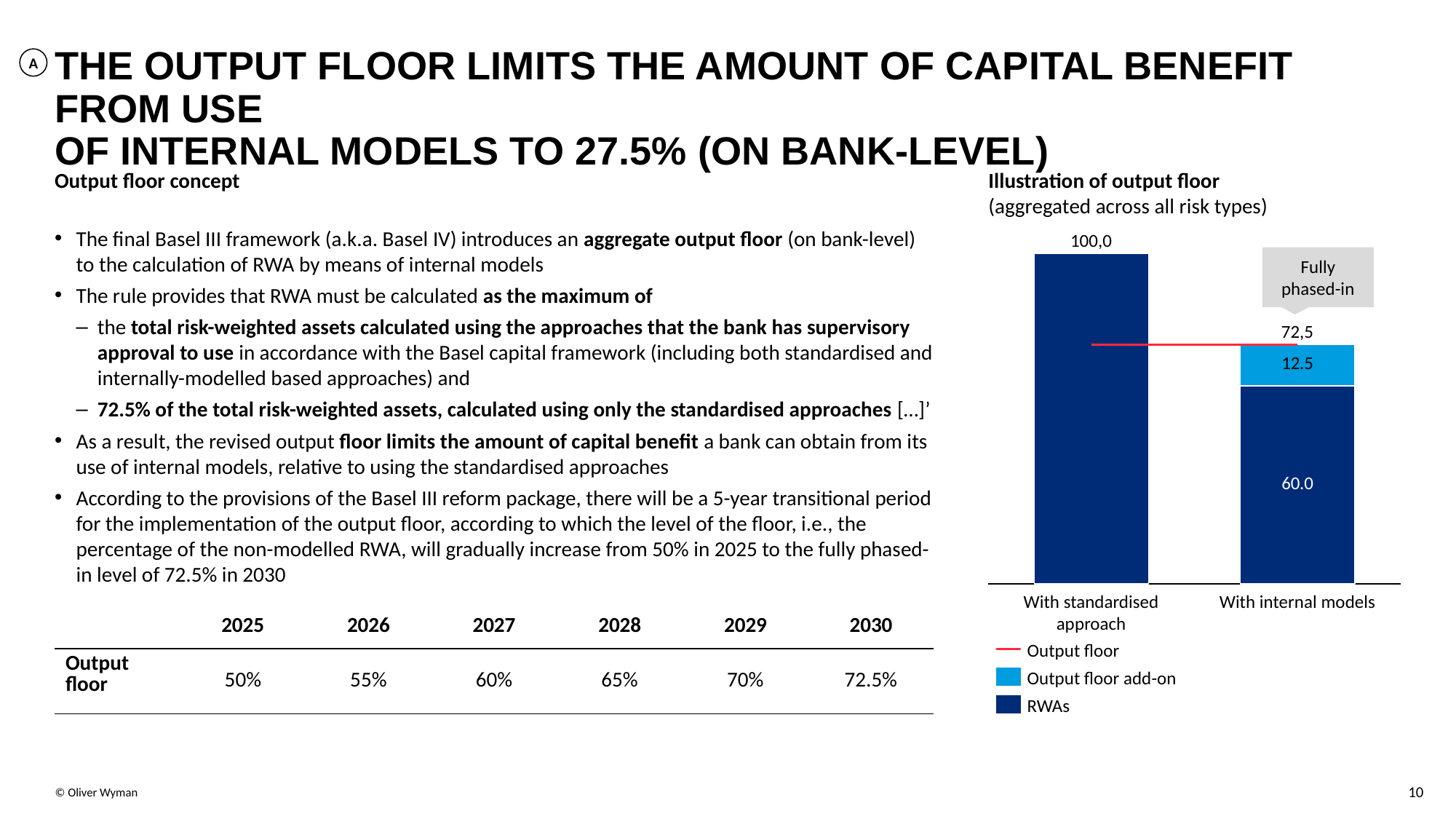

# The Output floor limits the amount of capital benefit from use of internal models to 27.5% (on bank-level)
A
Output floor concept

Illustration of output floor
(aggregated across all risk types)

### Chart

| Category |  |  |  |
|---|---|---|---|
The final Basel III framework (a.k.a. Basel IV) introduces an aggregate output floor (on bank-level) to the calculation of RWA by means of internal models
The rule provides that RWA must be calculated as the maximum of
the total risk-weighted assets calculated using the approaches that the bank has supervisory approval to use in accordance with the Basel capital framework (including both standardised and internally-modelled based approaches) and
72.5% of the total risk-weighted assets, calculated using only the standardised approaches […]’
As a result, the revised output floor limits the amount of capital benefit a bank can obtain from its use of internal models, relative to using the standardised approaches
According to the provisions of the Basel III reform package, there will be a 5-year transitional period for the implementation of the output floor, according to which the level of the floor, i.e., the percentage of the non-modelled RWA, will gradually increase from 50% in 2025 to the fully phased-in level of 72.5% in 2030
100,0
Fully phased-in
72,5
With standardised approach
With internal models
|  | 2025 | 2026 | 2027 | 2028 | 2029 | 2030 |
| --- | --- | --- | --- | --- | --- | --- |
| Output floor | 50% | 55% | 60% | 65% | 70% | 72.5% |
Output floor
Output floor add-on

RWAs